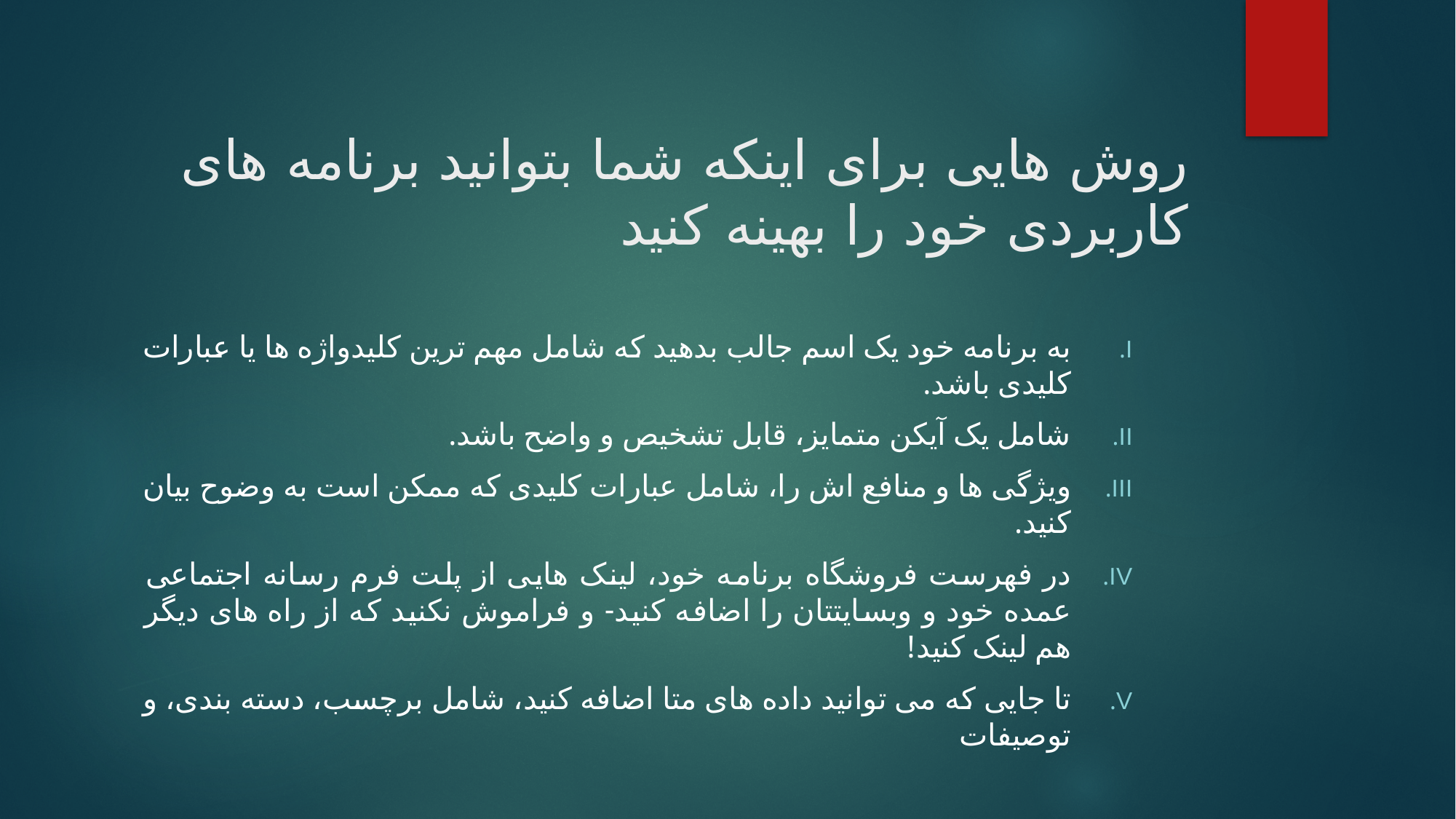

# روش هایی برای اینکه شما بتوانید برنامه های کاربردی خود را بهینه کنید
به برنامه خود یک اسم جالب بدهید که شامل مهم ترین کلیدواژه ها یا عبارات کلیدی باشد.
شامل یک آیکن متمایز، قابل تشخیص و واضح باشد.
ویژگی ها و منافع اش را، شامل عبارات کلیدی که ممکن است به وضوح بیان کنید.
در فهرست فروشگاه برنامه خود، لینک هایی از پلت فرم رسانه اجتماعی عمده خود و وبسایتتان را اضافه کنید- و فراموش نکنید که از راه های دیگر هم لینک کنید!
تا جایی که می توانید داده های متا اضافه کنید، شامل برچسب، دسته بندی، و توصیفات